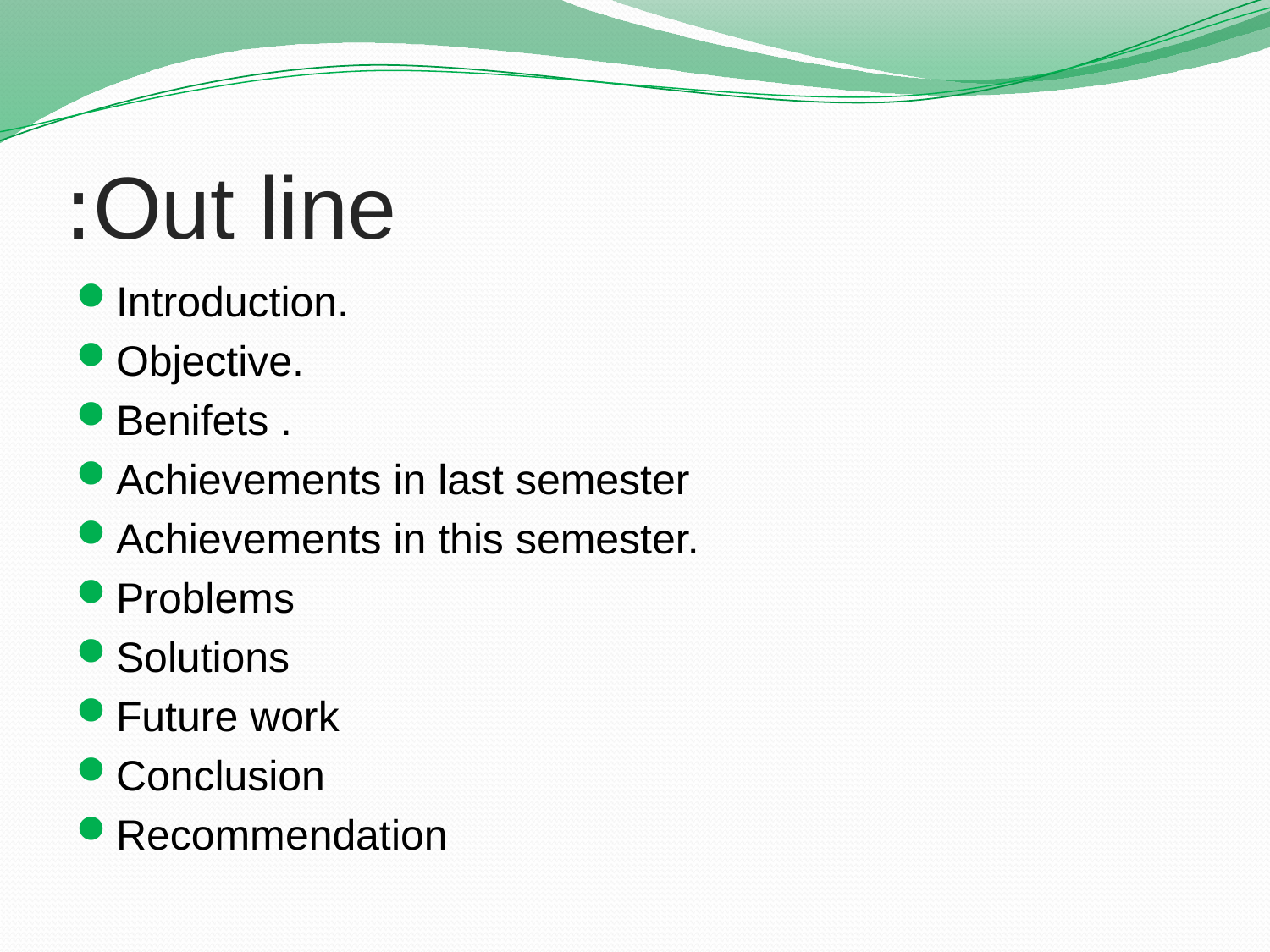

# Out line:
Introduction.
Objective.
Benifets .
Achievements in last semester
Achievements in this semester.
Problems
Solutions
Future work
Conclusion
Recommendation